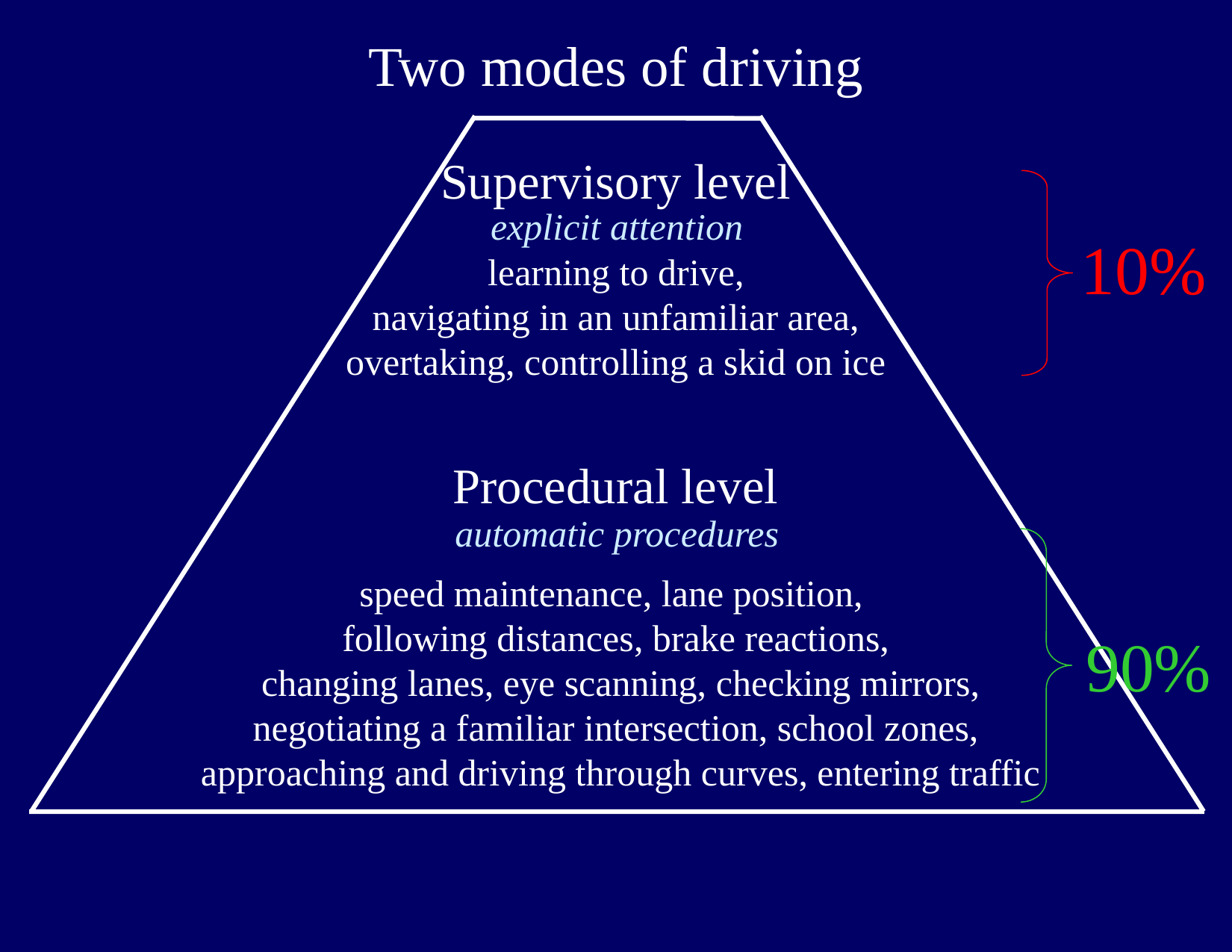

Two modes of driving

Supervisory level

explicit attention
10%
learning to drive,
 navigating in an unfamiliar area,
overtaking, controlling a skid on ice
Procedural level
automatic procedures

speed maintenance, lane position,
 following distances, brake reactions,
 changing lanes, eye scanning, checking mirrors, negotiating a familiar intersection, school zones,
 approaching and driving through curves, entering traffic
90%